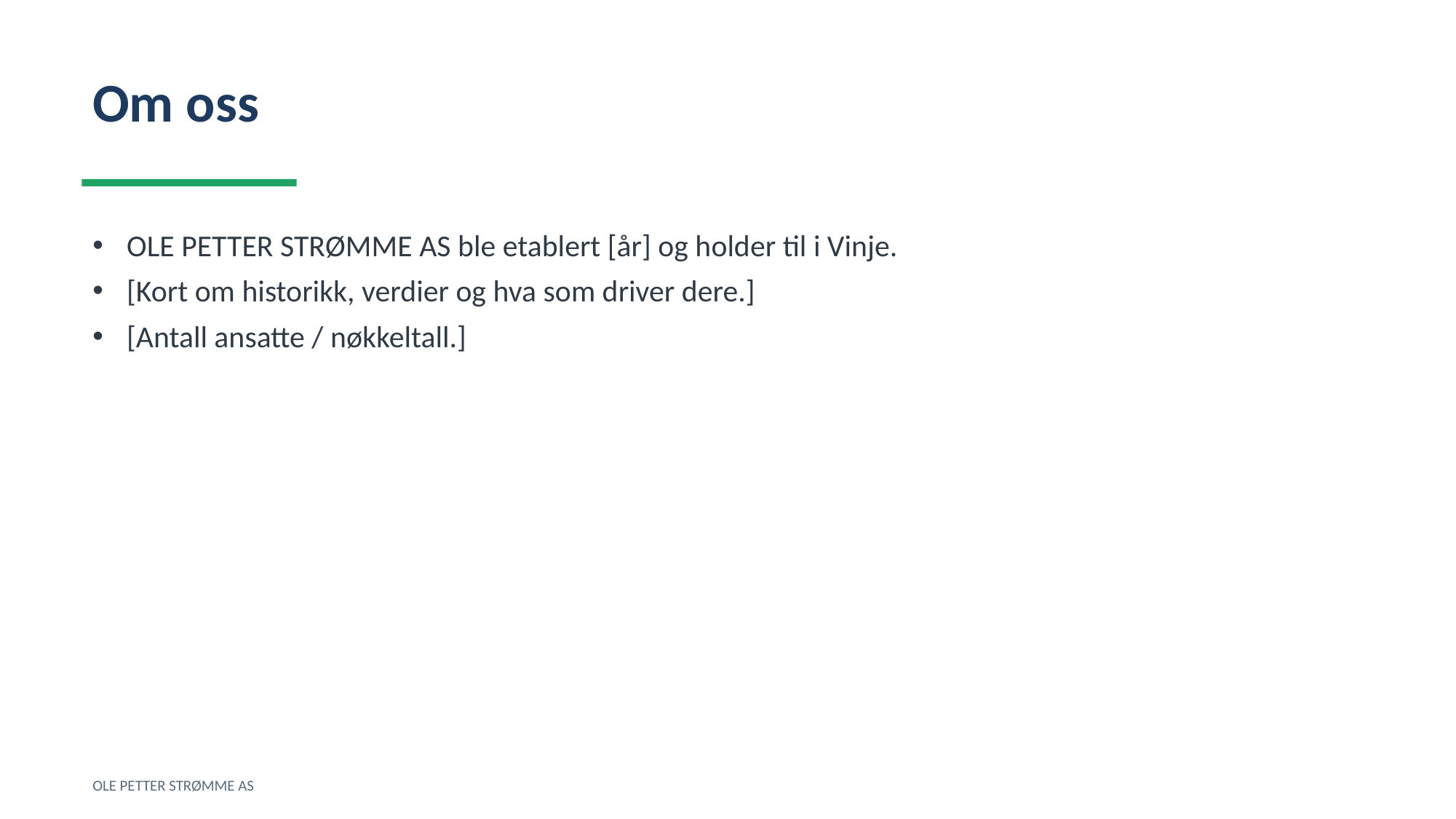

Om oss

OLE PETTER STRØMME AS ble etablert [år] og holder til i Vinje.
[Kort om historikk, verdier og hva som driver dere.]
[Antall ansatte / nøkkeltall.]
OLE PETTER STRØMME AS